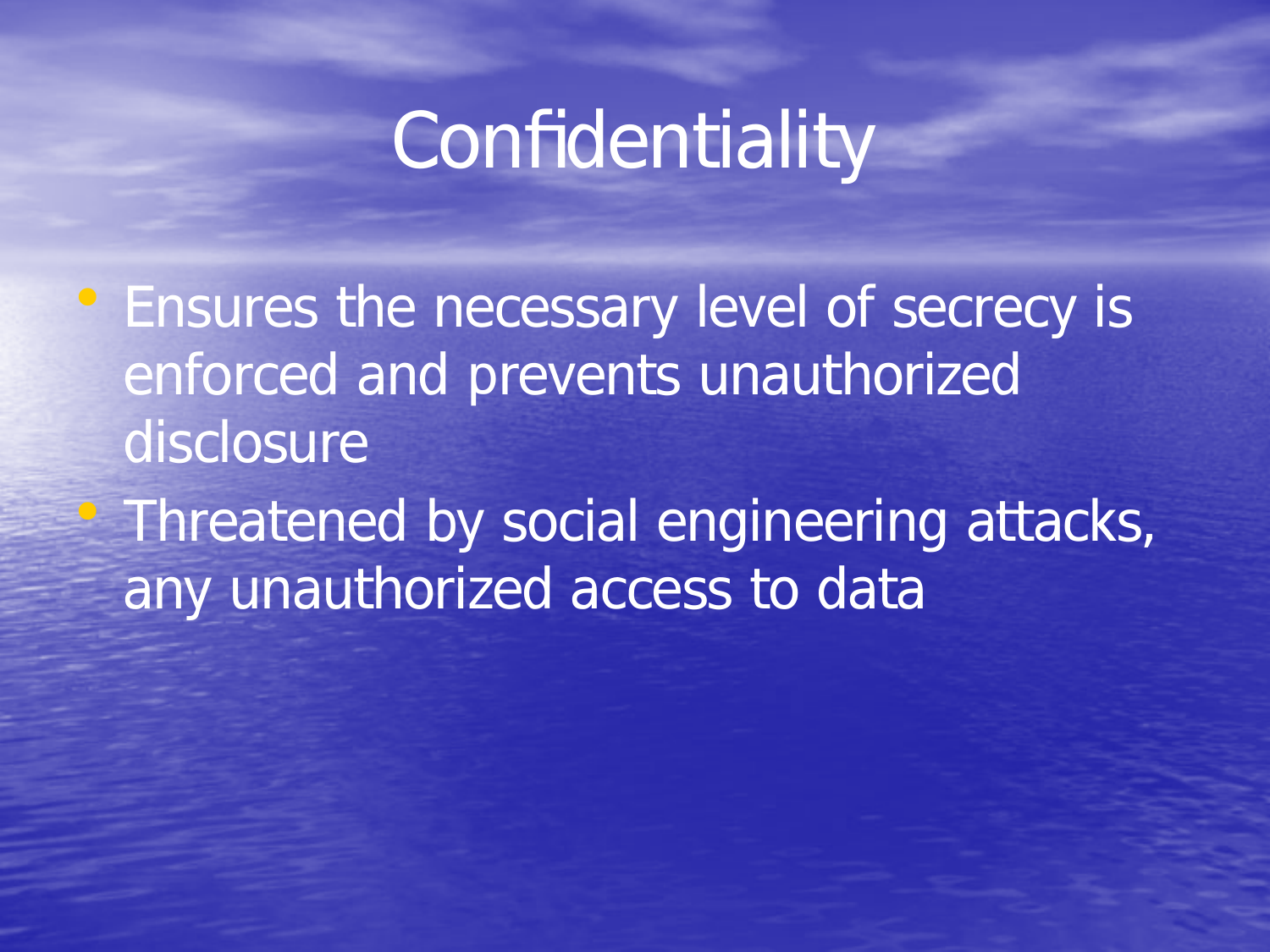

# Confidentiality
Ensures the necessary level of secrecy is enforced and prevents unauthorized disclosure
Threatened by social engineering attacks, any unauthorized access to data